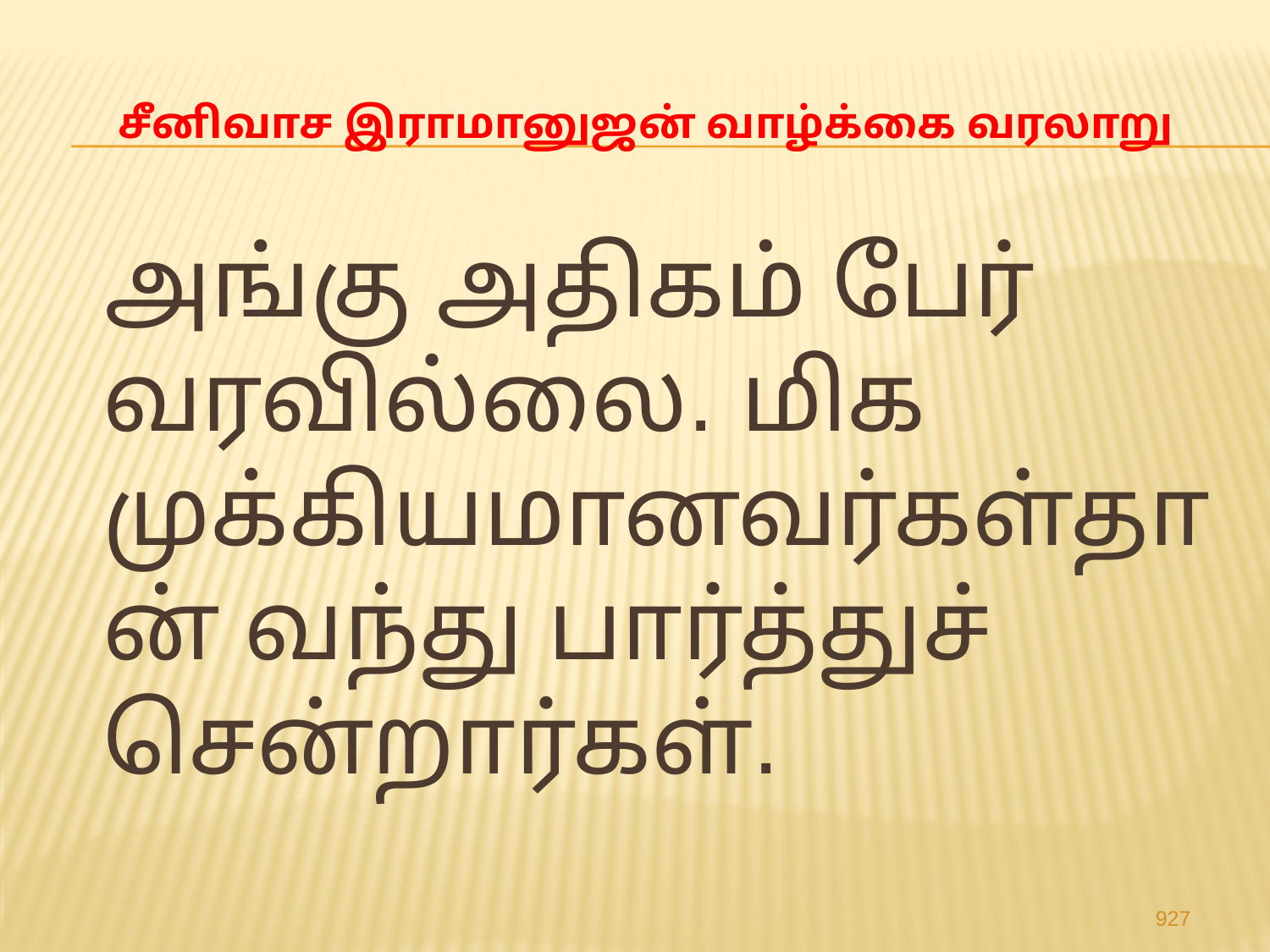

# சீனிவாச இராமானுஜன் வாழ்க்கை வரலாறு
  அங்கு அதிகம் பேர் வரவில்லை. மிக முக்கியமானவர்கள்தான் வந்து பார்த்துச் சென்றார்கள்.

927